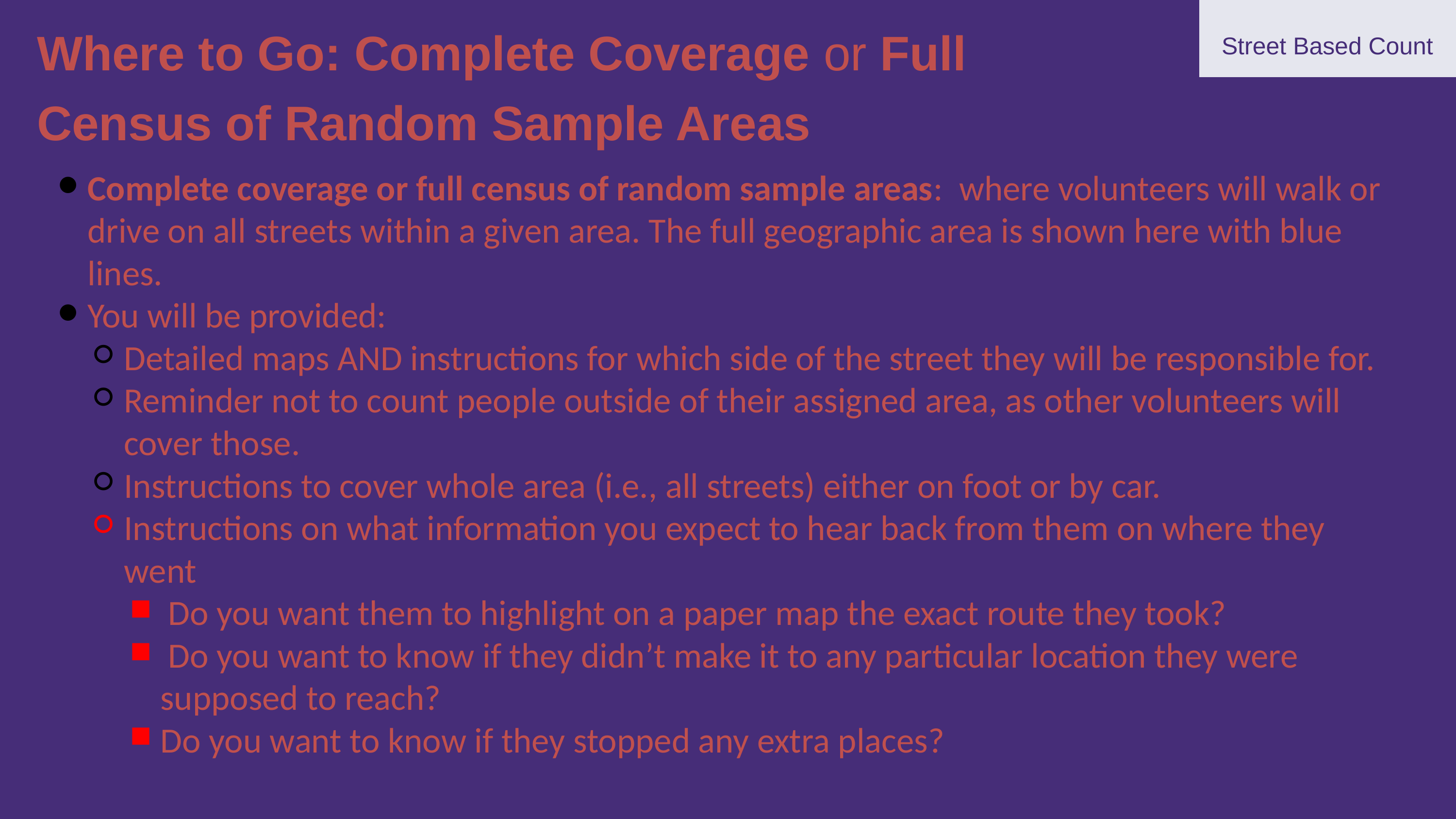

Where to Go: Complete Coverage or Full Census of Random Sample Areas
Street Based Count
Complete coverage or full census of random sample areas:  where volunteers will walk or drive on all streets within a given area. The full geographic area is shown here with blue lines.
You will be provided:
Detailed maps AND instructions for which side of the street they will be responsible for.
Reminder not to count people outside of their assigned area, as other volunteers will cover those.
Instructions to cover whole area (i.e., all streets) either on foot or by car.
Instructions on what information you expect to hear back from them on where they went
 Do you want them to highlight on a paper map the exact route they took?
 Do you want to know if they didn’t make it to any particular location they were supposed to reach?
Do you want to know if they stopped any extra places?